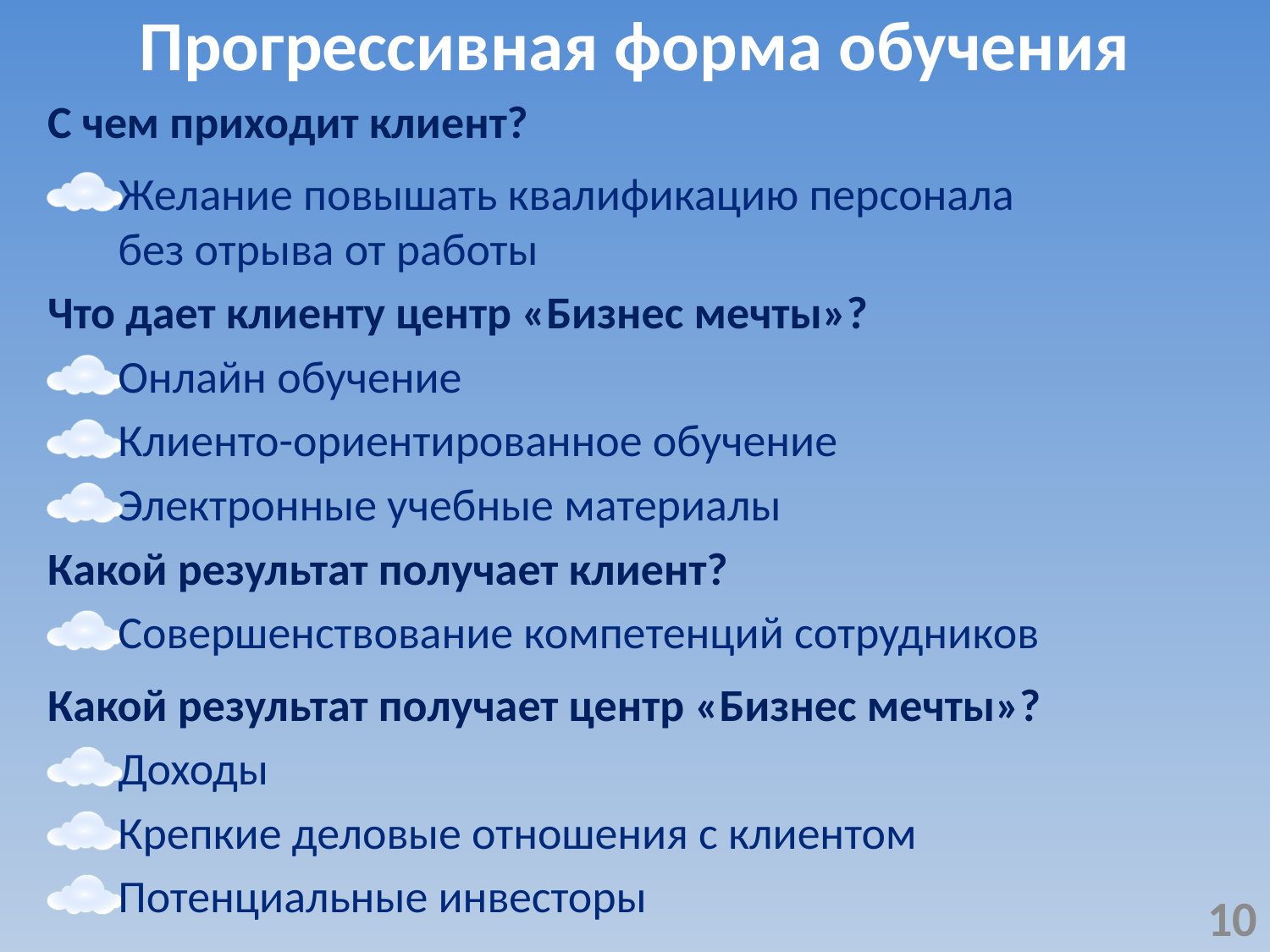

Прогрессивная форма обучения
С чем приходит клиент?
Желание повышать квалификацию персонала
без отрыва от работы
Что дает клиенту центр «Бизнес мечты»?
Онлайн обучение
Клиенто-ориентированное обучение
Электронные учебные материалы
Какой результат получает клиент?
Совершенствование компетенций сотрудников
Какой результат получает центр «Бизнес мечты»?
Доходы
Крепкие деловые отношения с клиентом
Потенциальные инвесторы

10